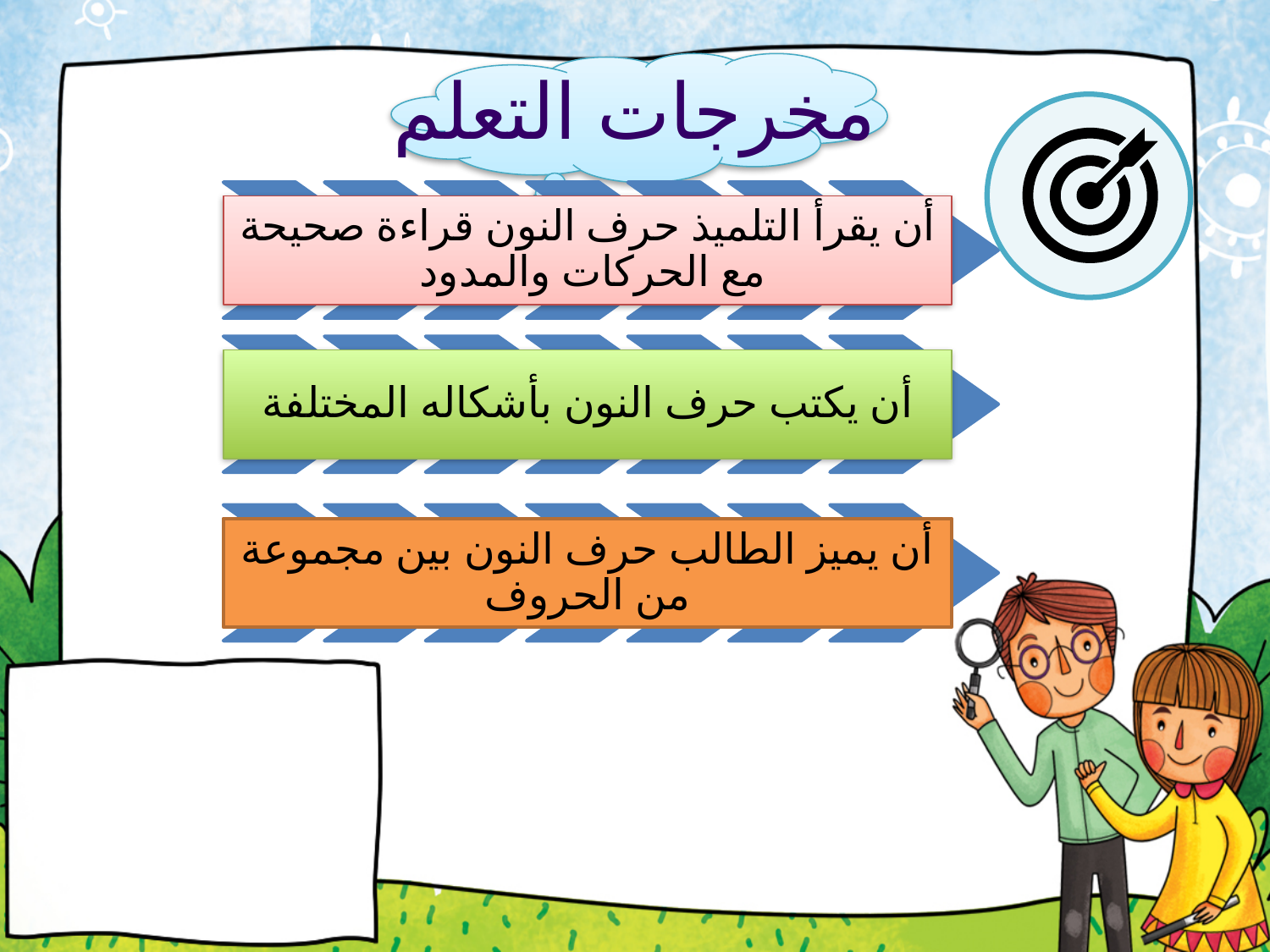

# مخرجات التعلم

أن يقرأ التلميذ حرف النون قراءة صحيحة مع الحركات والمدود

أن يكتب حرف النون بأشكاله المختلفة

أن يميز الطالب حرف النون بين مجموعة من الحروف